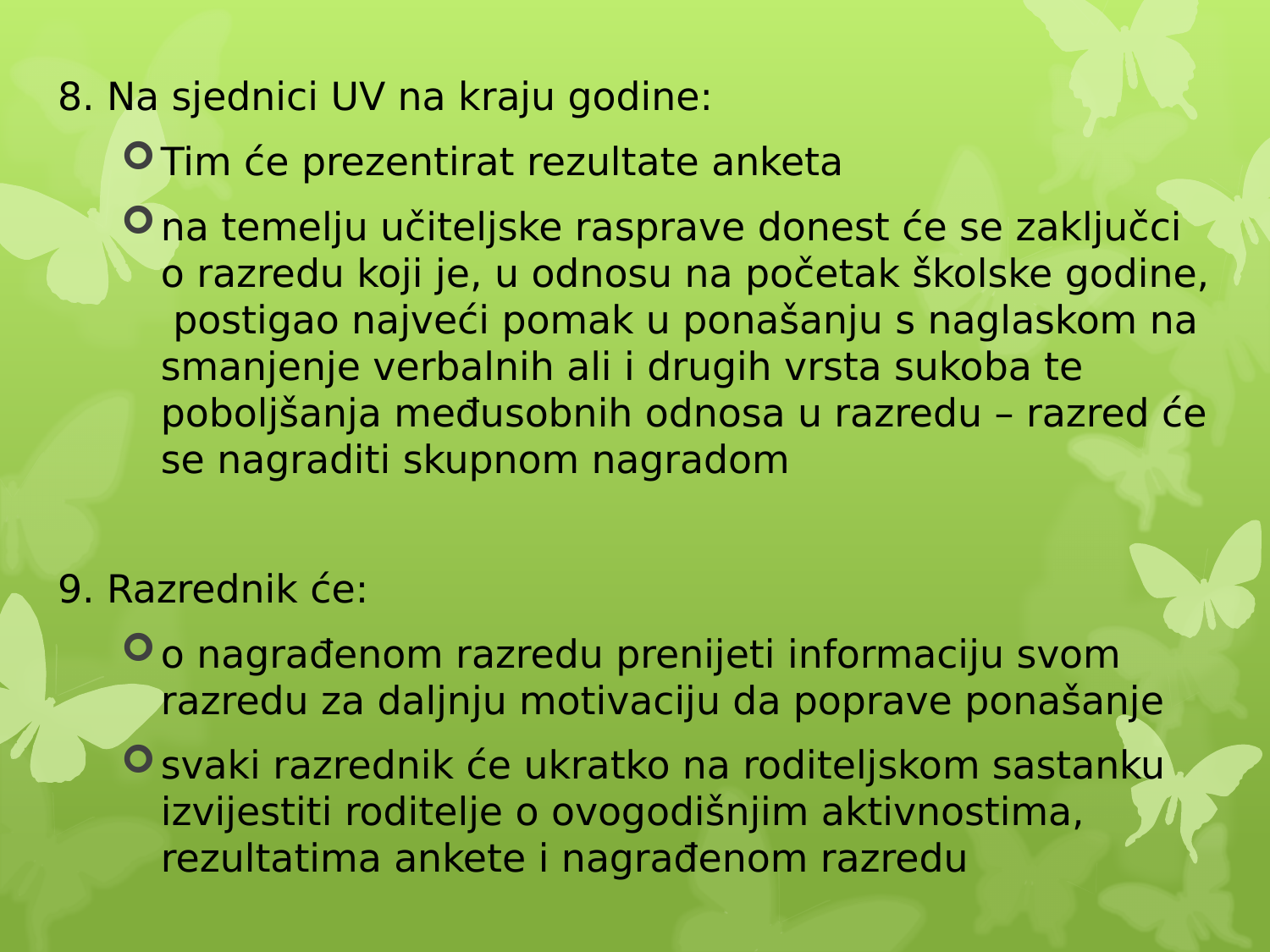

8. Na sjednici UV na kraju godine:
Tim će prezentirat rezultate anketa
na temelju učiteljske rasprave donest će se zaključci o razredu koji je, u odnosu na početak školske godine,  postigao najveći pomak u ponašanju s naglaskom na smanjenje verbalnih ali i drugih vrsta sukoba te poboljšanja međusobnih odnosa u razredu – razred će se nagraditi skupnom nagradom

9. Razrednik će:
o nagrađenom razredu prenijeti informaciju svom razredu za daljnju motivaciju da poprave ponašanje
svaki razrednik će ukratko na roditeljskom sastanku izvijestiti roditelje o ovogodišnjim aktivnostima, rezultatima ankete i nagrađenom razredu